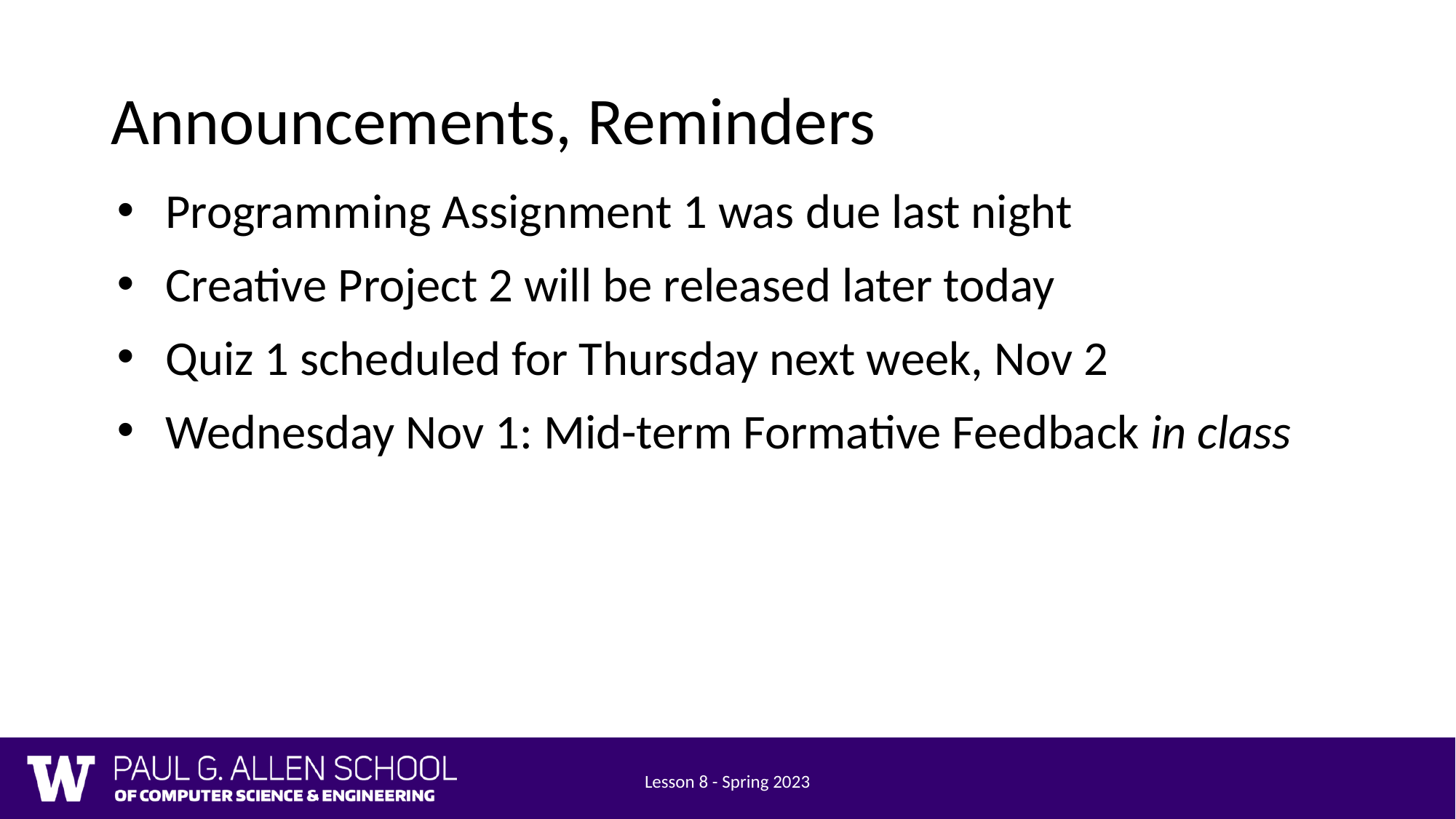

# Announcements, Reminders
Programming Assignment 1 was due last night
Creative Project 2 will be released later today
Quiz 1 scheduled for Thursday next week, Nov 2
Wednesday Nov 1: Mid-term Formative Feedback in class
Lesson 8 - Spring 2023